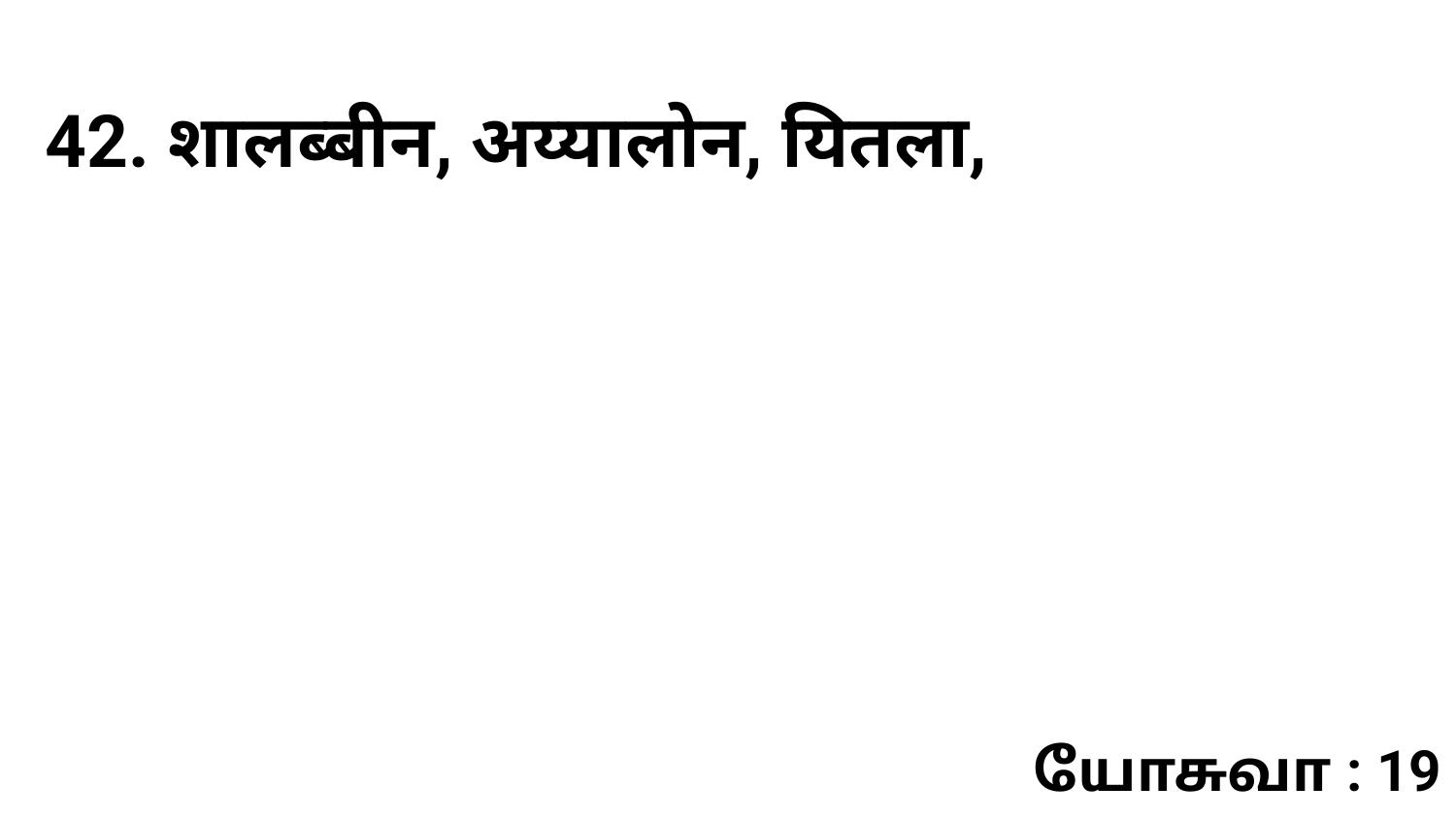

42. शालब्बीन, अय्यालोन, यितला,
யோசுவா : 19